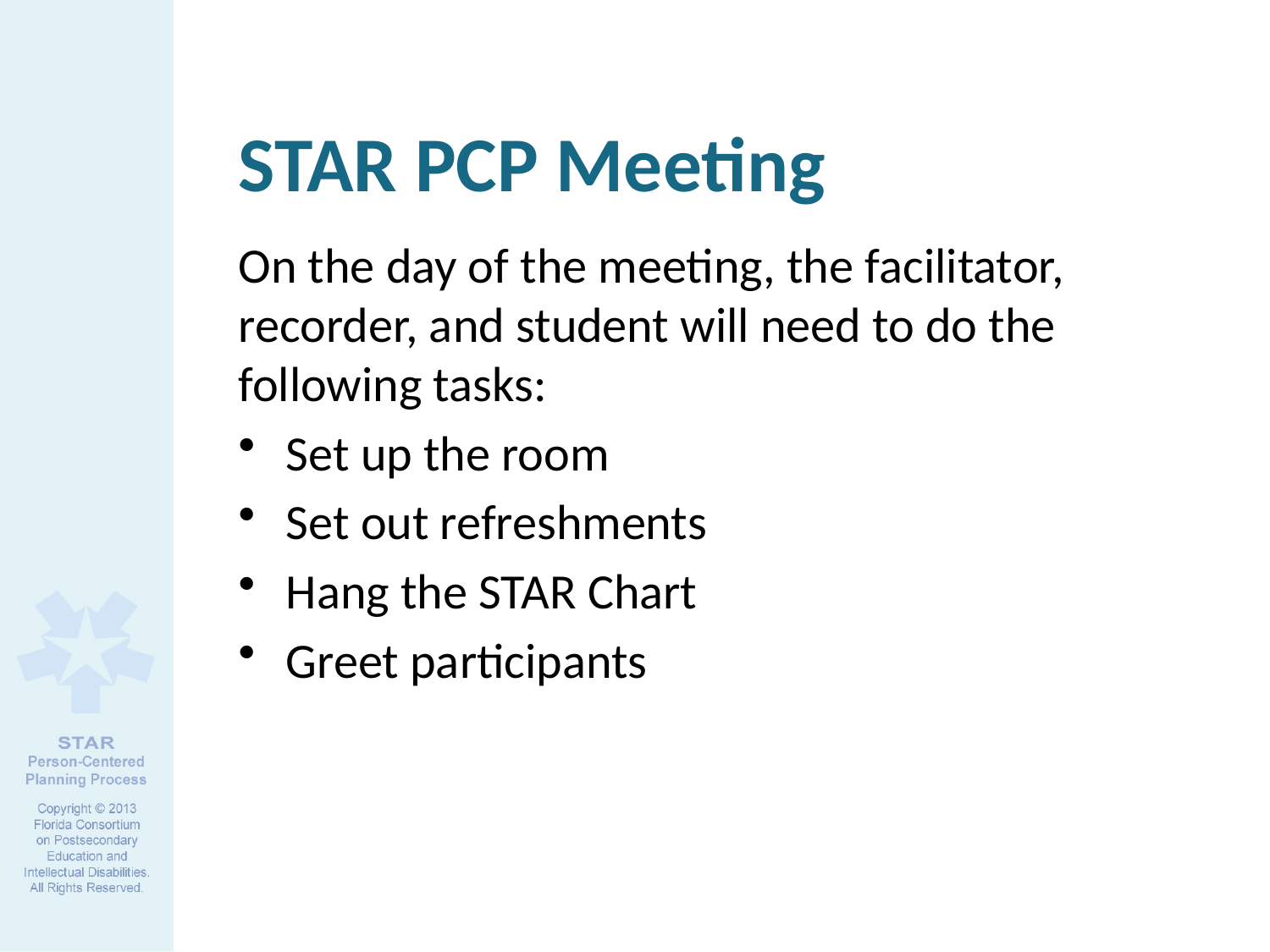

# STAR PCP Meeting
On the day of the meeting, the facilitator, recorder, and student will need to do the following tasks:
Set up the room
Set out refreshments
Hang the STAR Chart
Greet participants